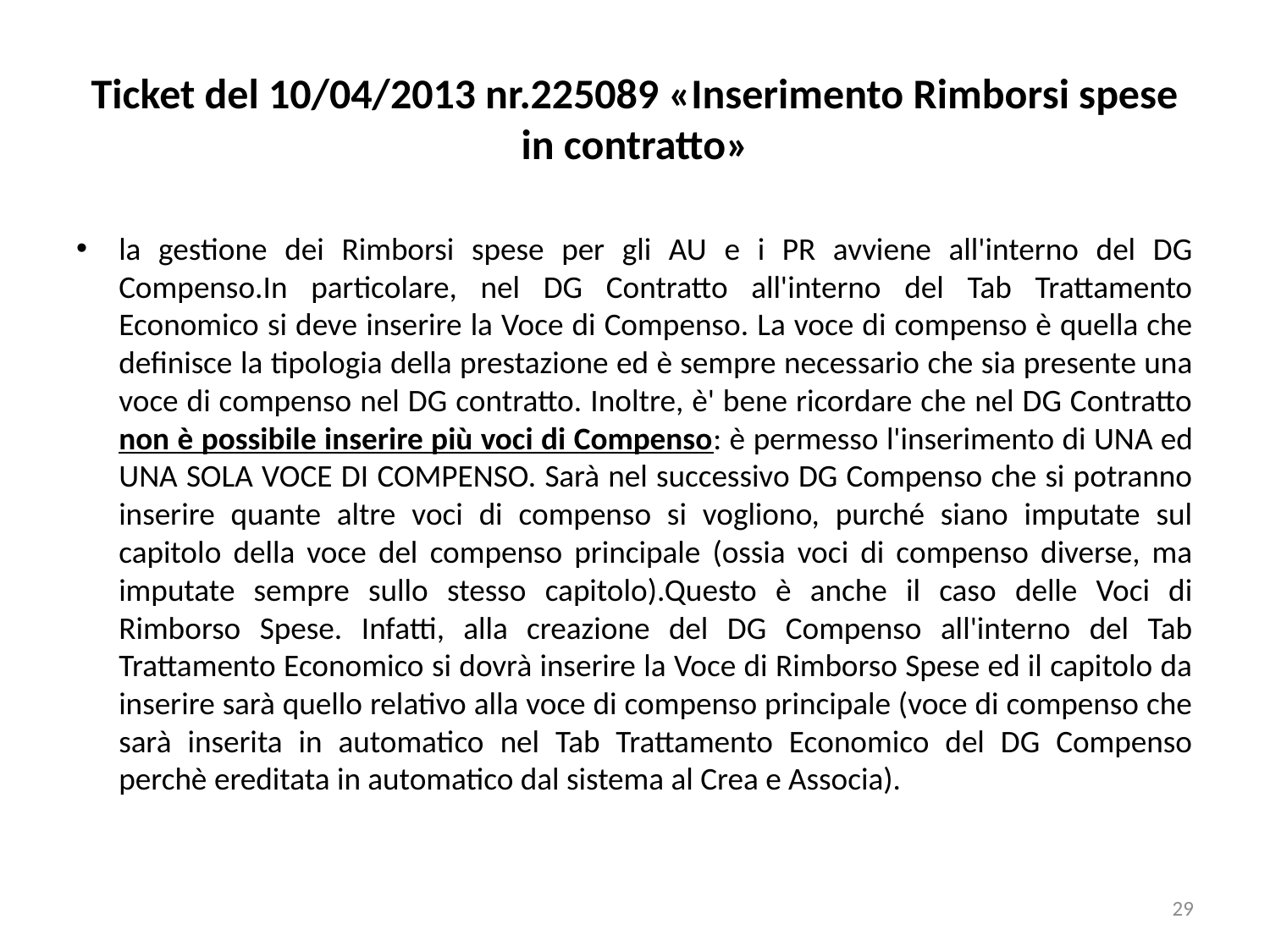

# Ticket del 10/04/2013 nr.225089 «Inserimento Rimborsi spese in contratto»
la gestione dei Rimborsi spese per gli AU e i PR avviene all'interno del DG Compenso.In particolare, nel DG Contratto all'interno del Tab Trattamento Economico si deve inserire la Voce di Compenso. La voce di compenso è quella che definisce la tipologia della prestazione ed è sempre necessario che sia presente una voce di compenso nel DG contratto. Inoltre, è' bene ricordare che nel DG Contratto non è possibile inserire più voci di Compenso: è permesso l'inserimento di UNA ed UNA SOLA VOCE DI COMPENSO. Sarà nel successivo DG Compenso che si potranno inserire quante altre voci di compenso si vogliono, purché siano imputate sul capitolo della voce del compenso principale (ossia voci di compenso diverse, ma imputate sempre sullo stesso capitolo).Questo è anche il caso delle Voci di Rimborso Spese. Infatti, alla creazione del DG Compenso all'interno del Tab Trattamento Economico si dovrà inserire la Voce di Rimborso Spese ed il capitolo da inserire sarà quello relativo alla voce di compenso principale (voce di compenso che sarà inserita in automatico nel Tab Trattamento Economico del DG Compenso perchè ereditata in automatico dal sistema al Crea e Associa).
29